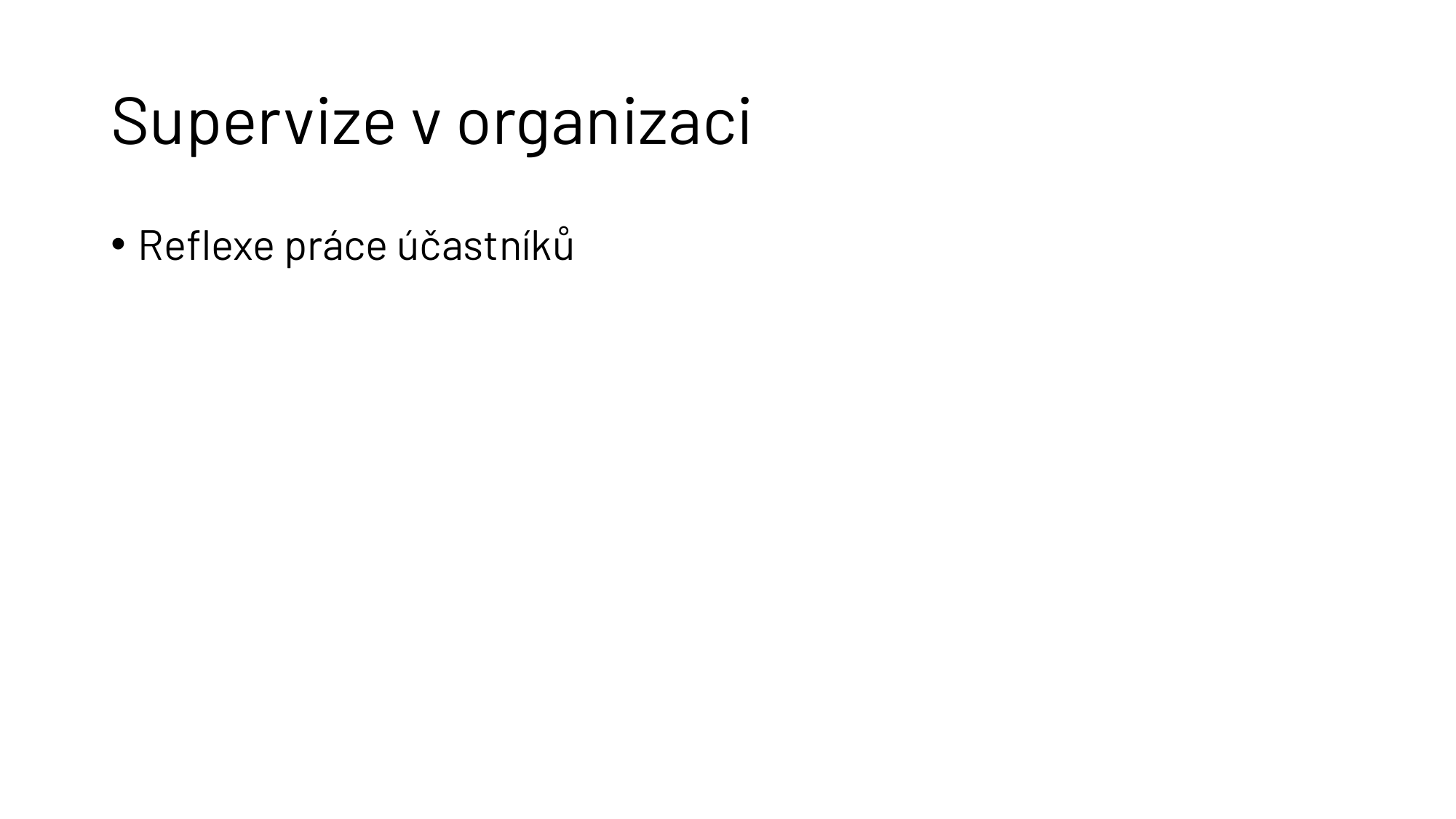

# Supervize v organizaci
Reflexe práce účastníků